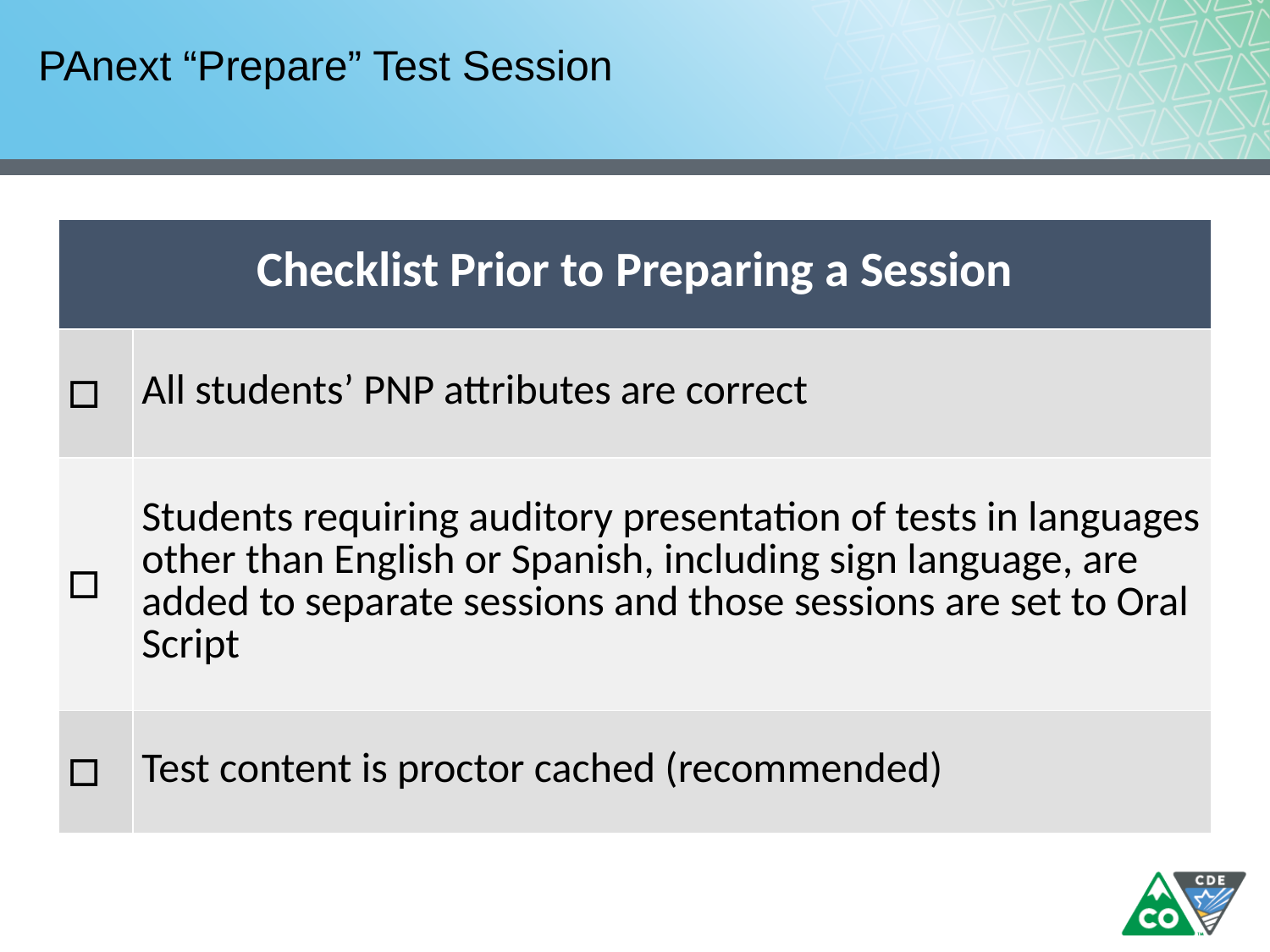

# PAnext “Prepare” Test Session
| Checklist Prior to Preparing a Session |  |
| --- | --- |
| □ | All students’ PNP attributes are correct |
| □ | Students requiring auditory presentation of tests in languages other than English or Spanish, including sign language, are added to separate sessions and those sessions are set to Oral Script |
| □ | Test content is proctor cached (recommended) |